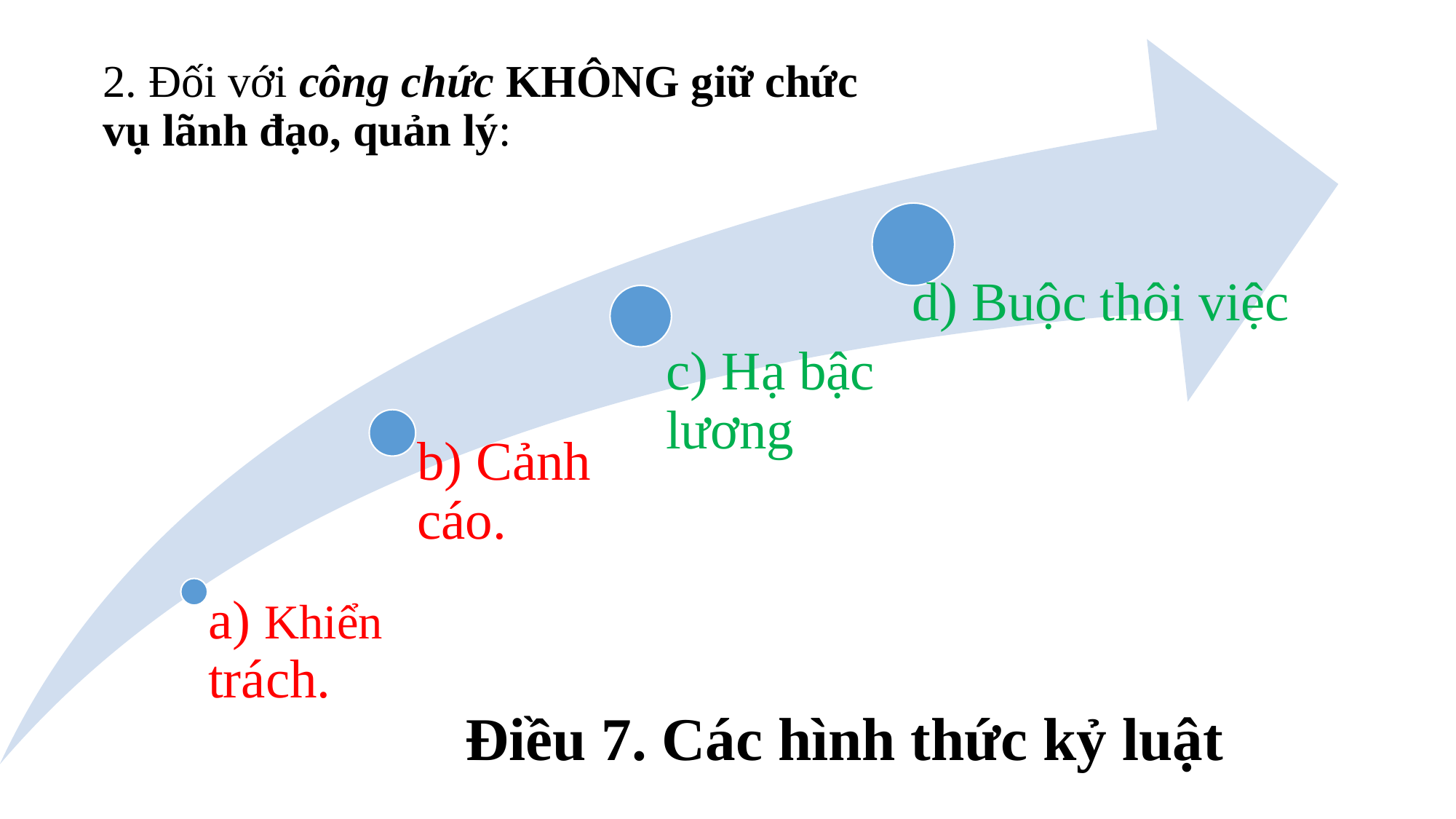

a) Khiển trách.
b) Cảnh cáo.
c) Hạ bậc lương
2. Đối với công chức KHÔNG giữ chức vụ lãnh đạo, quản lý:

d) Buộc thôi việc
Điều 7. Các hình thức kỷ luật